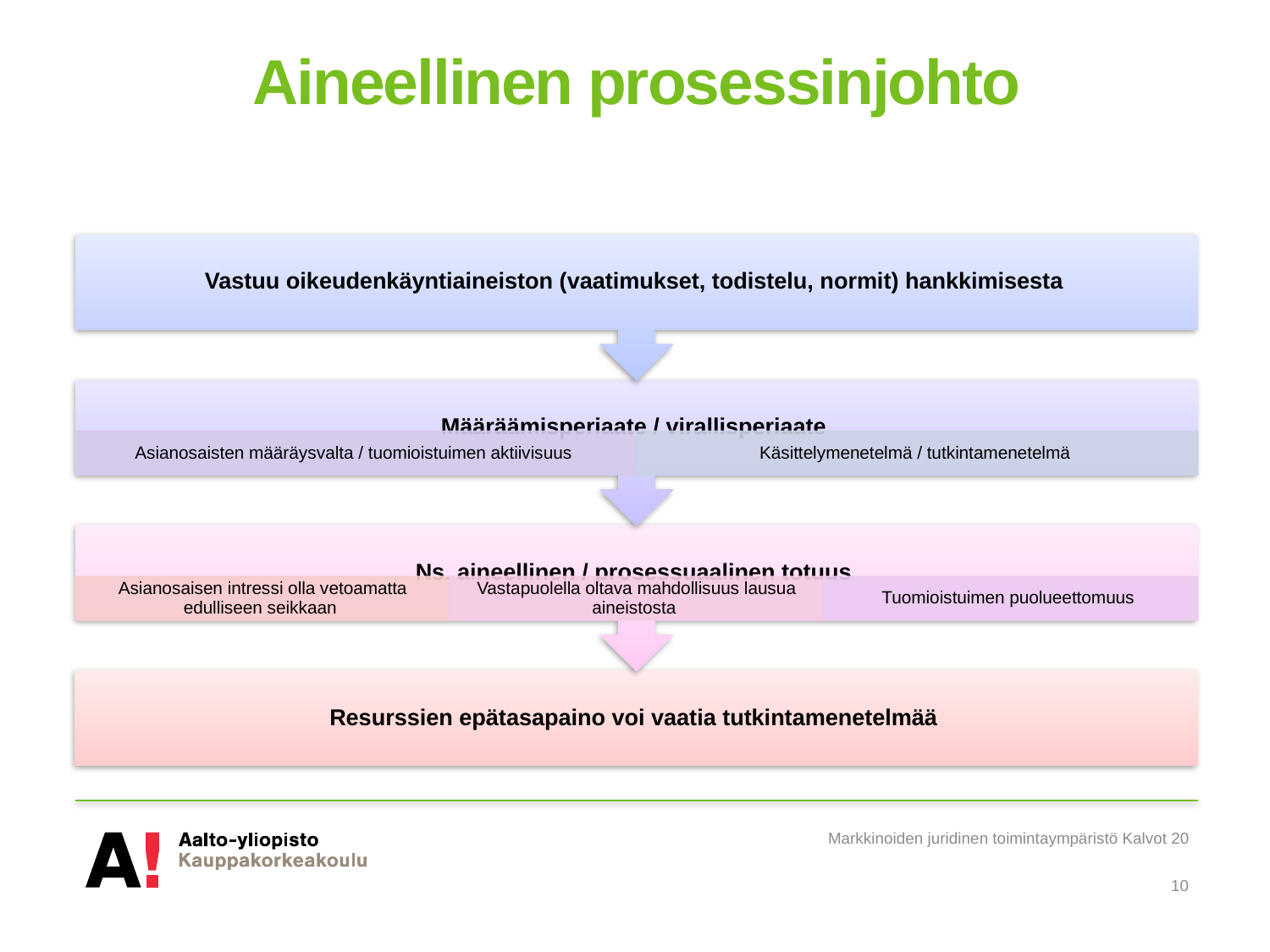

# Aineellinen prosessinjohto
Resurssien epätasapaino voi vaatia tutkintamenetelmää
Ns. aineellinen / prosessuaalinen totuus
Asianosaisen intressi olla vetoamatta edulliseen seikkaan
Vastapuolella oltava mahdollisuus lausua aineistosta
Tuomioistuimen puolueettomuus
Määräämisperiaate / virallisperiaate
Asianosaisten määräysvalta / tuomioistuimen aktiivisuus
Käsittelymenetelmä / tutkintamenetelmä
Vastuu oikeudenkäyntiaineiston (vaatimukset, todistelu, normit) hankkimisesta
Markkinoiden juridinen toimintaympäristö Kalvot 20
10